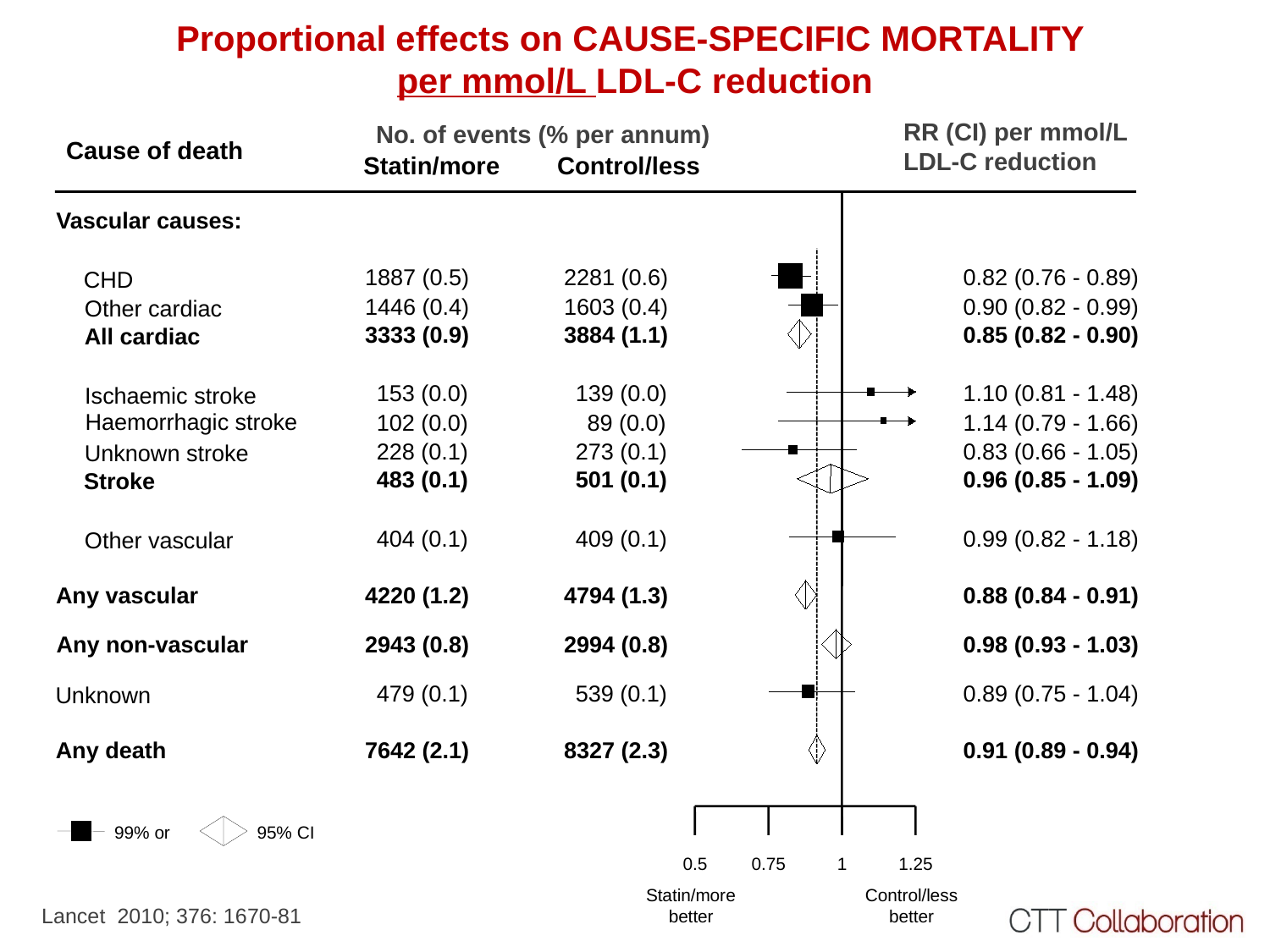

Proportional effects on CAUSE-SPECIFIC MORTALITY
per mmol/L LDL-C reduction
RR (CI) per mmol/L
LDL-C reduction
No. of events (% per annum)
Cause of death
Statin/more
Control/less

Vascular causes:

1887 (0.5)
2281 (0.6)
0.82 (0.76 - 0.89)

CHD

1446 (0.4)
1603 (0.4)
0.90 (0.82 - 0.99)
Other cardiac

3333 (0.9)
3884 (1.1)
0.85 (0.82 - 0.90)
All cardiac

 153 (0.0)
 139 (0.0)
1.10 (0.81 - 1.48)
Ischaemic stroke

Haemorrhagic stroke
 102 (0.0)
  89 (0.0)
1.14 (0.79 - 1.66)

 228 (0.1)
 273 (0.1)
0.83 (0.66 - 1.05)
Unknown stroke

 483 (0.1)
 501 (0.1)
0.96 (0.85 - 1.09)
Stroke

 404 (0.1)
 409 (0.1)
0.99 (0.82 - 1.18)
Other vascular

Any vascular
4220 (1.2)
4794 (1.3)
0.88 (0.84 - 0.91)

Any non-vascular
2943 (0.8)
2994 (0.8)
0.98 (0.93 - 1.03)

 479 (0.1)
 539 (0.1)
0.89 (0.75 - 1.04)
Unknown

Any death
7642 (2.1)
8327 (2.3)
0.91 (0.89 - 0.94)

99% or

95% CI

0.5
0.75
1
1.25
Statin/more
better
Control/less
better
Lancet  2010; 376: 1670-81